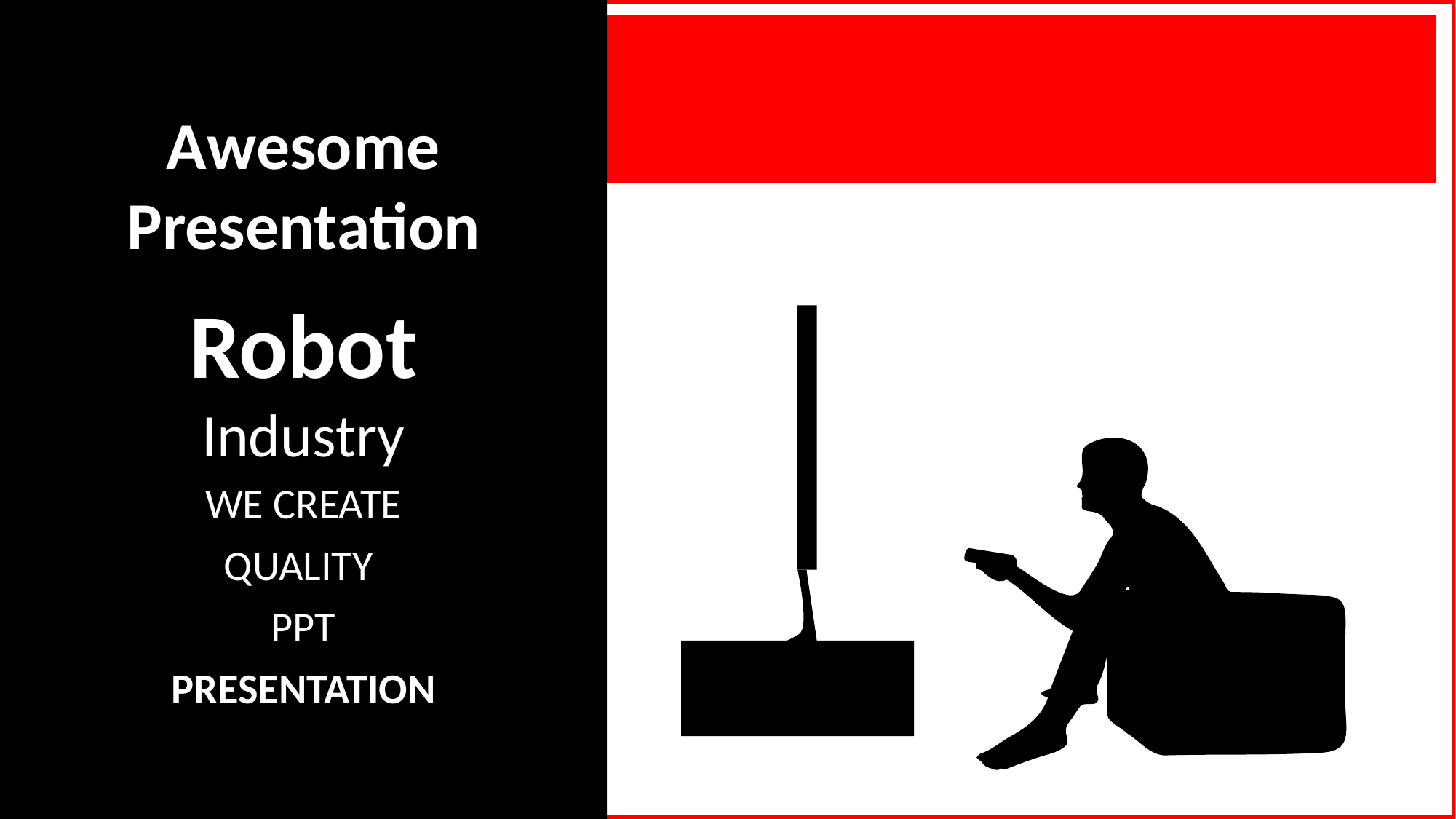

Awesome
Presentation
Robot

Industry
WE CREATE
QUALITY
PPT
PRESENTATION